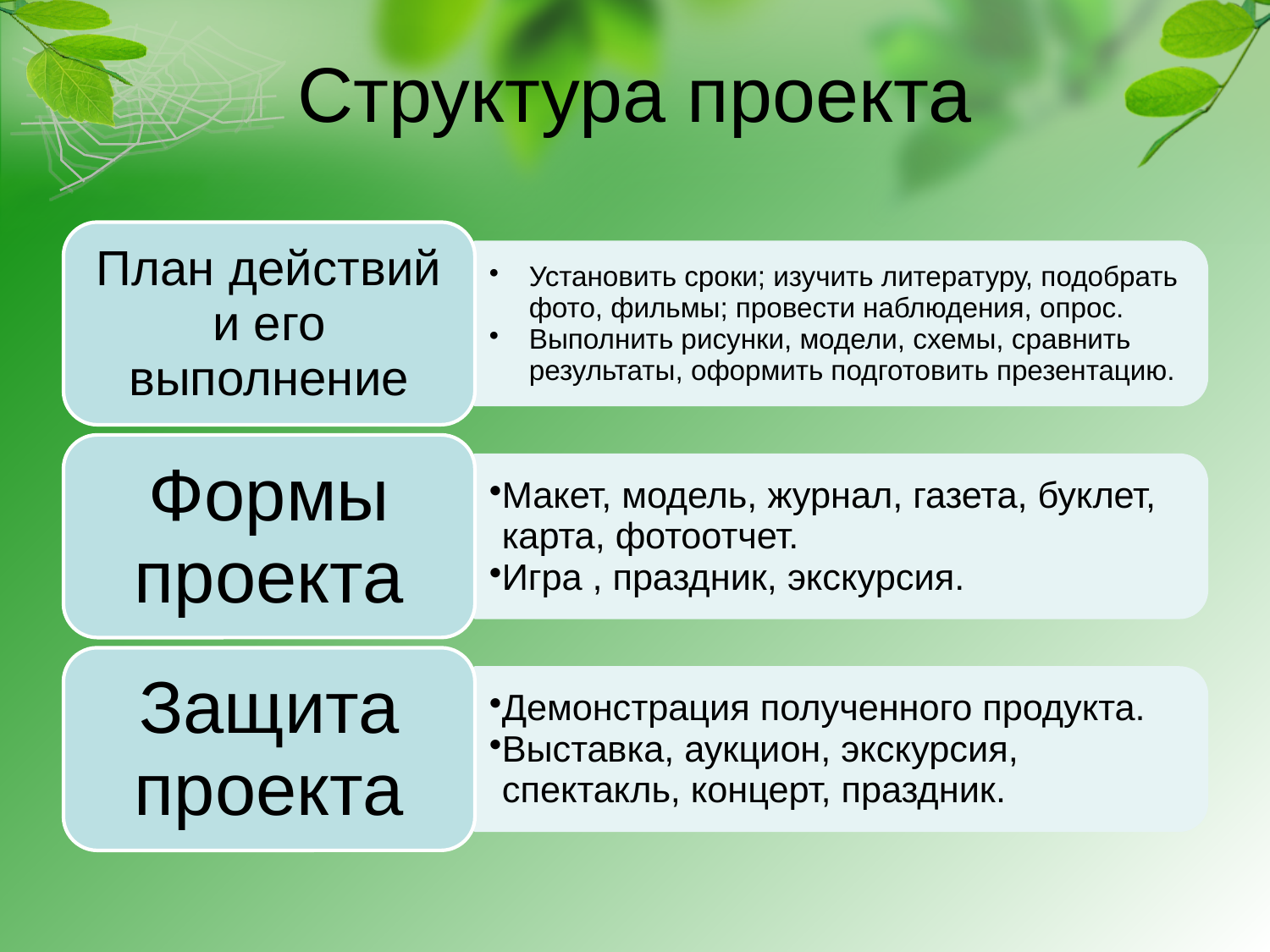

# Структура проекта
План действий и его выполнение
Установить сроки; изучить литературу, подобрать фото, фильмы; провести наблюдения, опрос.
Выполнить рисунки, модели, схемы, сравнить результаты, оформить подготовить презентацию.
Формы проекта
Макет, модель, журнал, газета, буклет, карта, фотоотчет.
Игра , праздник, экскурсия.
Защита проекта
Демонстрация полученного продукта.
Выставка, аукцион, экскурсия, спектакль, концерт, праздник.